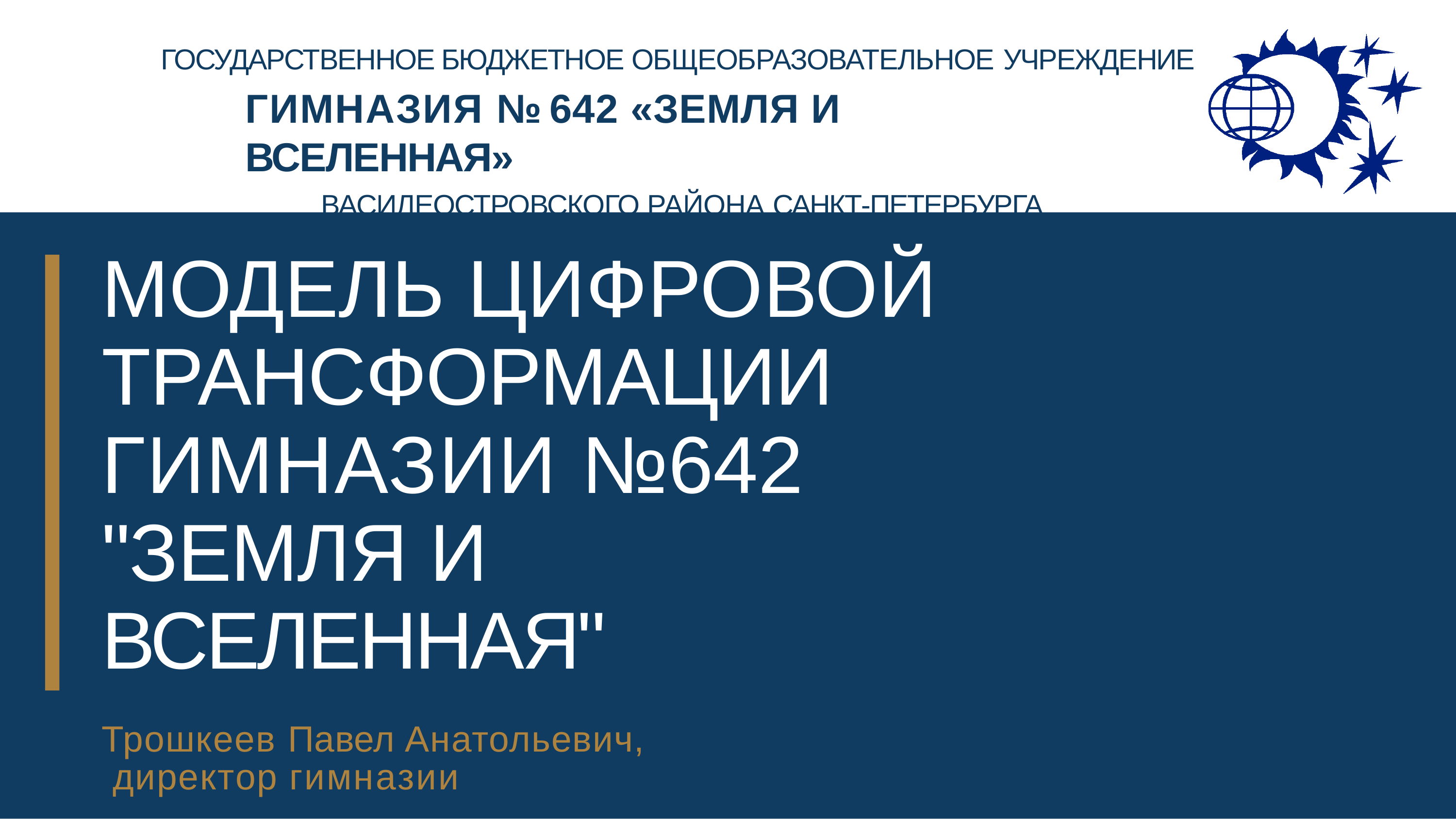

ГОСУДАРСТВЕННОЕ БЮДЖЕТНОЕ ОБЩЕОБРАЗОВАТЕЛЬНОЕ УЧРЕЖДЕНИЕ
# ГИМНАЗИЯ № 642 «ЗЕМЛЯ И ВСЕЛЕННАЯ»
ВАСИЛЕОСТРОВСКОГО РАЙОНА САНКТ-ПЕТЕРБУРГА

МОДЕЛЬ ЦИФРОВОЙ  ТРАНСФОРМАЦИИ  ГИМНАЗИИ №642  "ЗЕМЛЯ И ВСЕЛЕННАЯ"
Трошкеев Павел Анатольевич,  директор гимназии
РАЙОННЫЙ ПЕДАГОГИЧЕСКИЙ СОВЕТ
"ОБРАЗОВАНИЕ НА ВАСИЛЬЕВСКОМ: МНОГООБРАЗИЕ ВОЗМОЖНОСТЕЙ"